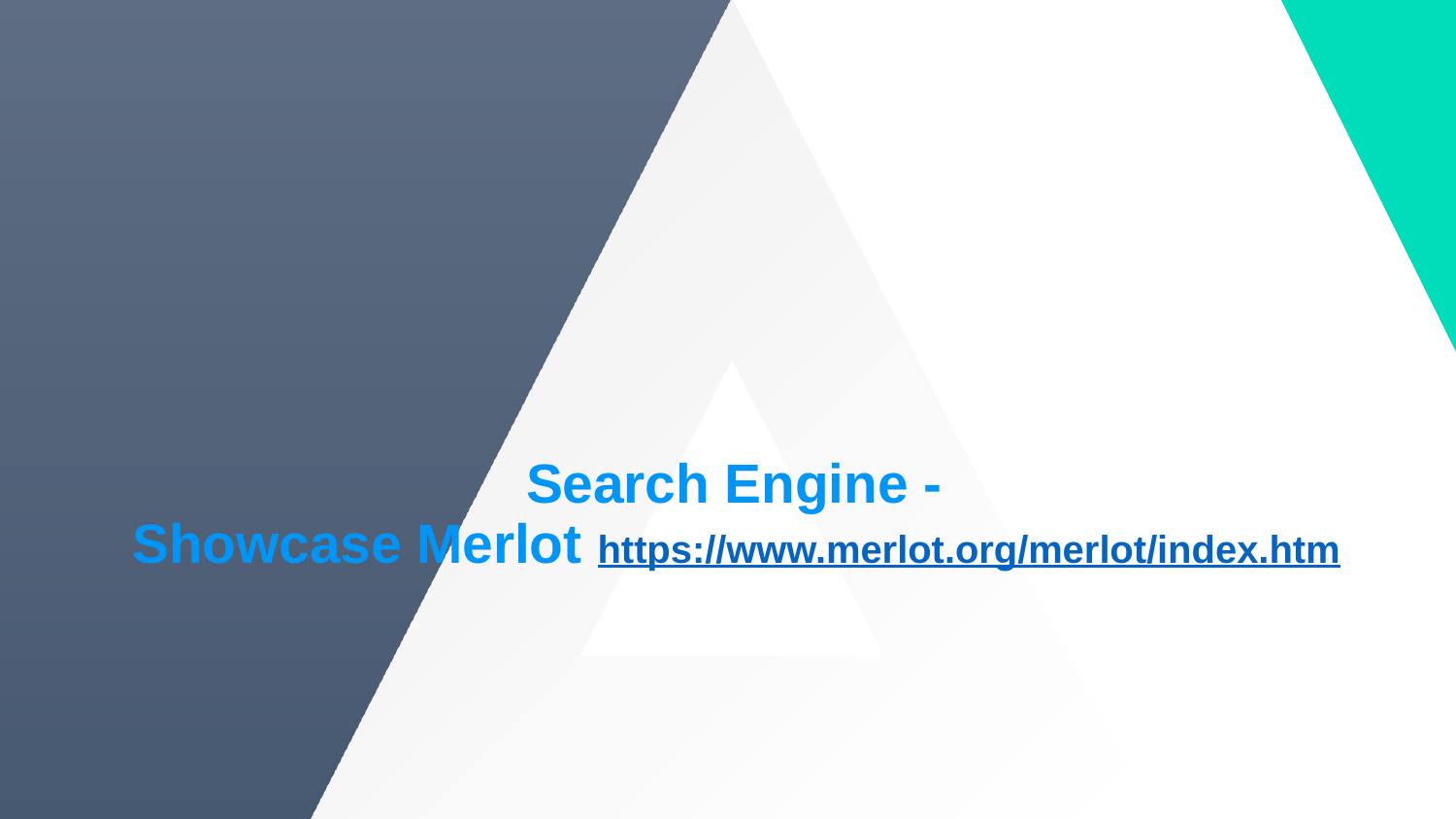

# Search Engine - Showcase Merlot https://www.merlot.org/merlot/index.htm